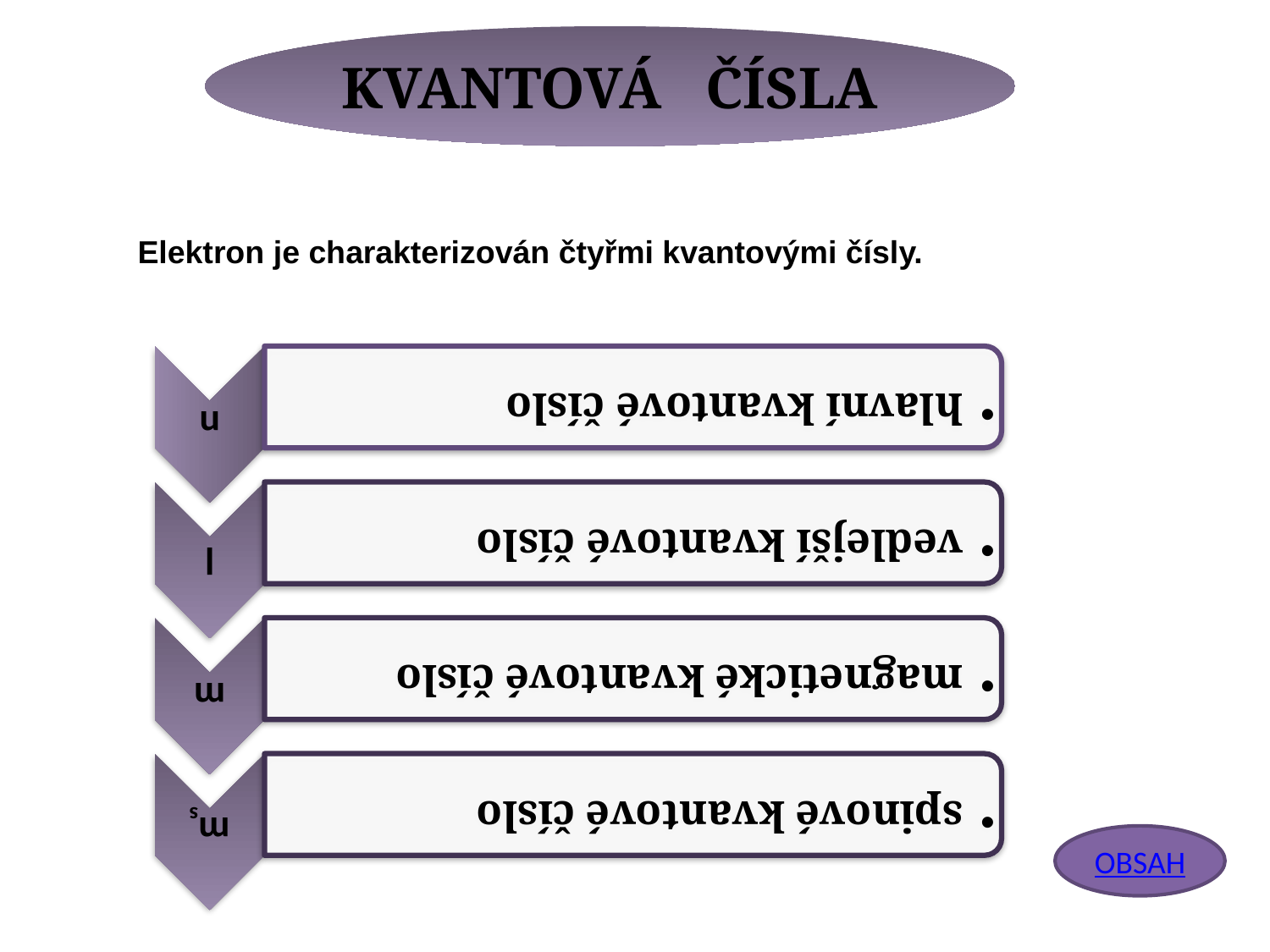

KVANTOVÁ   ČÍSLA
Elektron je charakterizován čtyřmi kvantovými čísly.

n
hlavní kvantové číslo
l
vedlejší kvantové číslo
m
magnetické kvantové číslo
ms
spinové kvantové číslo
OBSAH